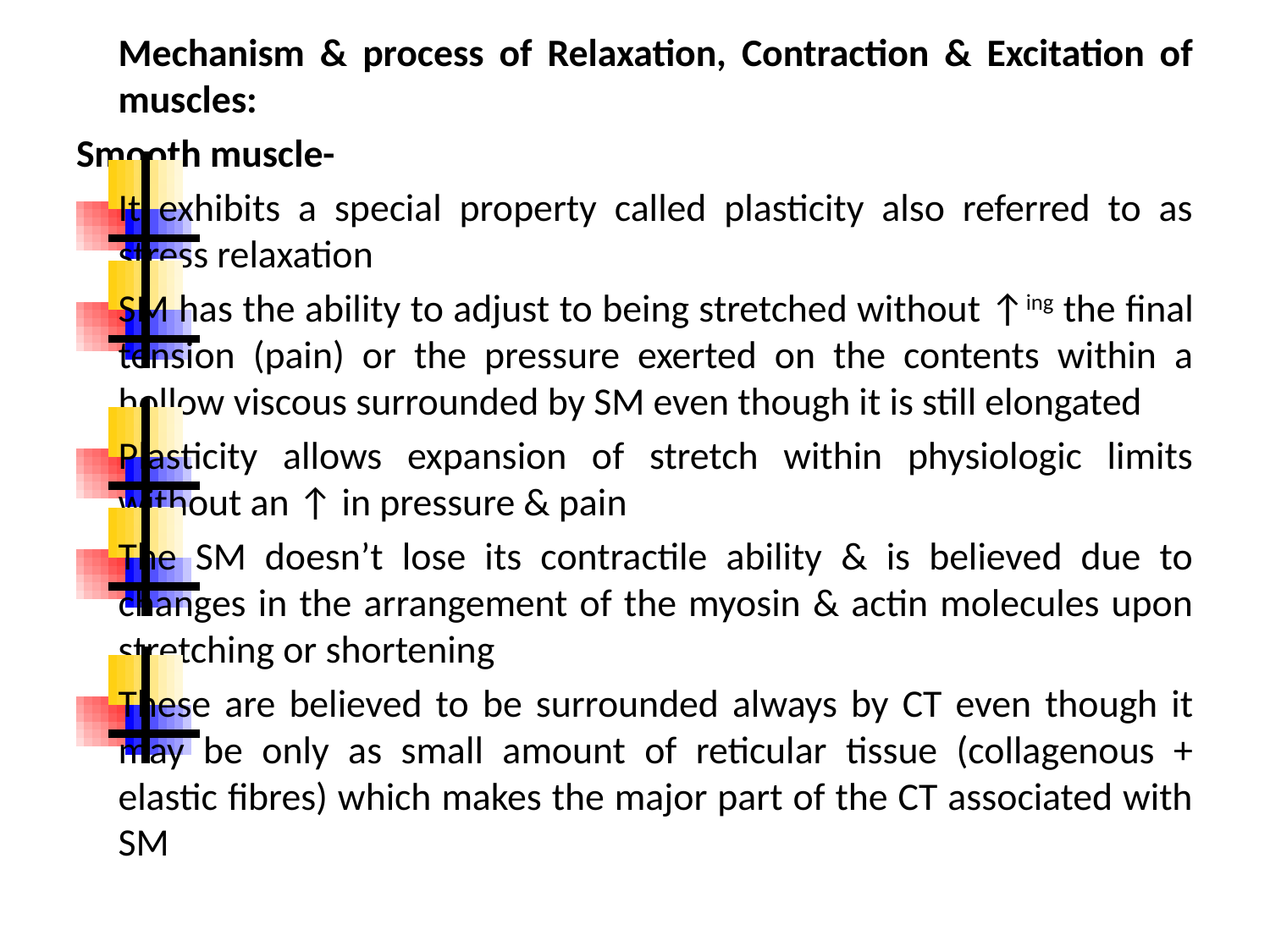

Mechanism & process of Relaxation, Contraction & Excitation of muscles:
Smooth muscle-
It exhibits a special property called plasticity also referred to as stress relaxation
SM has the ability to adjust to being stretched without ↑ing the final tension (pain) or the pressure exerted on the contents within a hollow viscous surrounded by SM even though it is still elongated
Plasticity allows expansion of stretch within physiologic limits without an ↑ in pressure & pain
The SM doesn’t lose its contractile ability & is believed due to changes in the arrangement of the myosin & actin molecules upon stretching or shortening
These are believed to be surrounded always by CT even though it may be only as small amount of reticular tissue (collagenous + elastic fibres) which makes the major part of the CT associated with SM